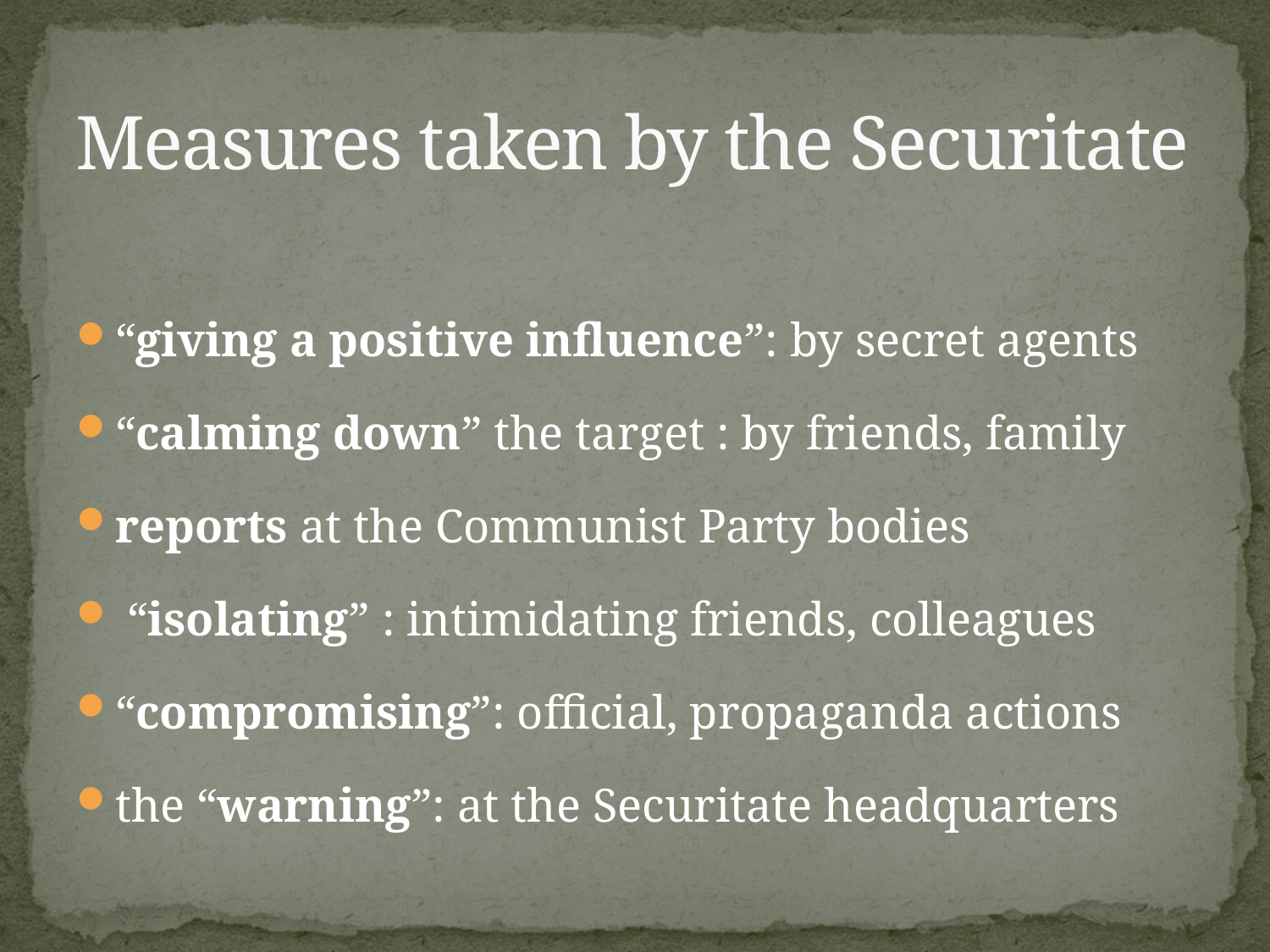

# Measures taken by the Securitate

“giving a positive influence”: by secret agents
“calming down” the target : by friends, family
reports at the Communist Party bodies
 “isolating” : intimidating friends, colleagues
“compromising”: official, propaganda actions
the “warning”: at the Securitate headquarters